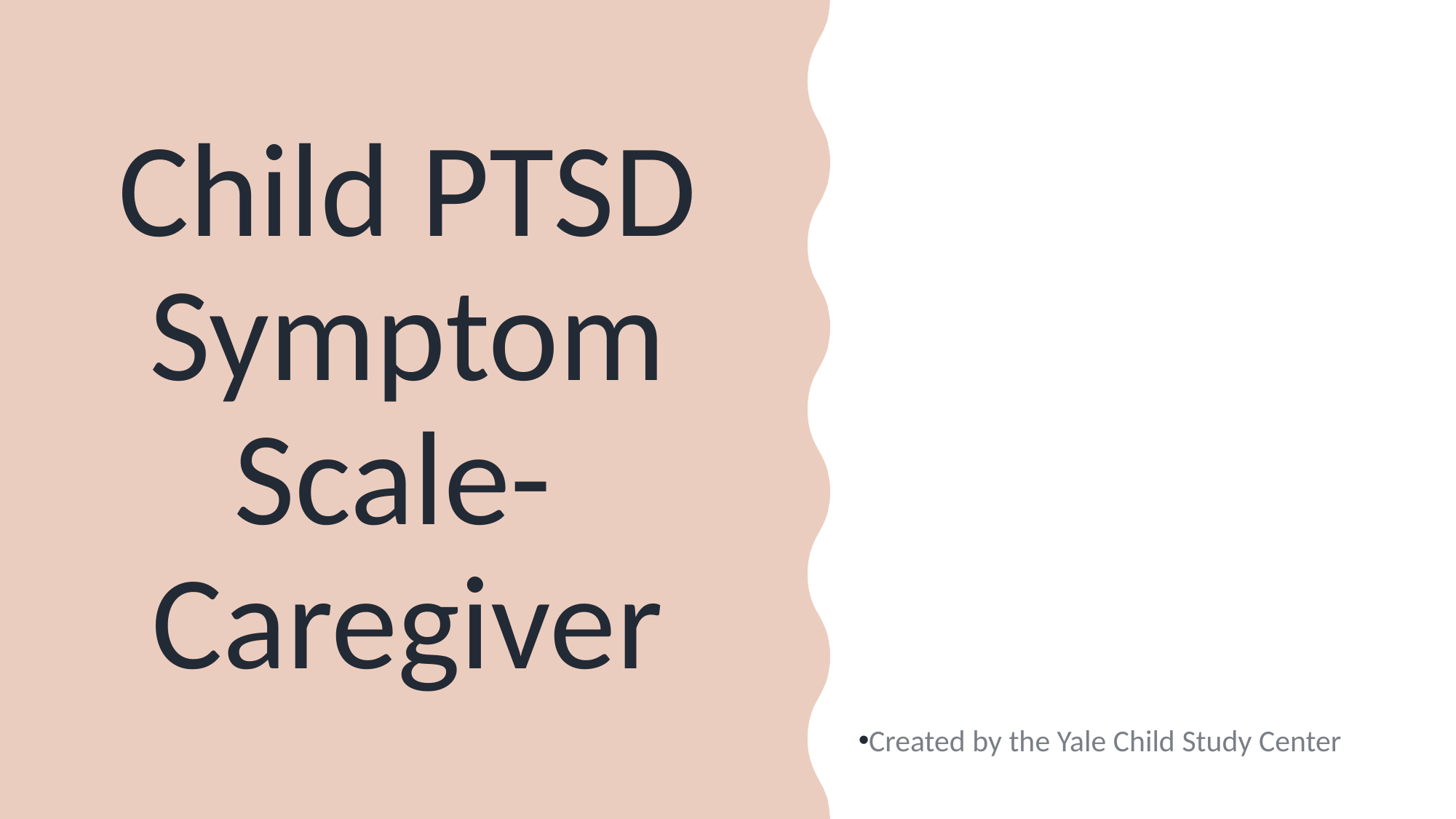

# Child PTSD Symptom Scale- Caregiver
Created by the Yale Child Study Center